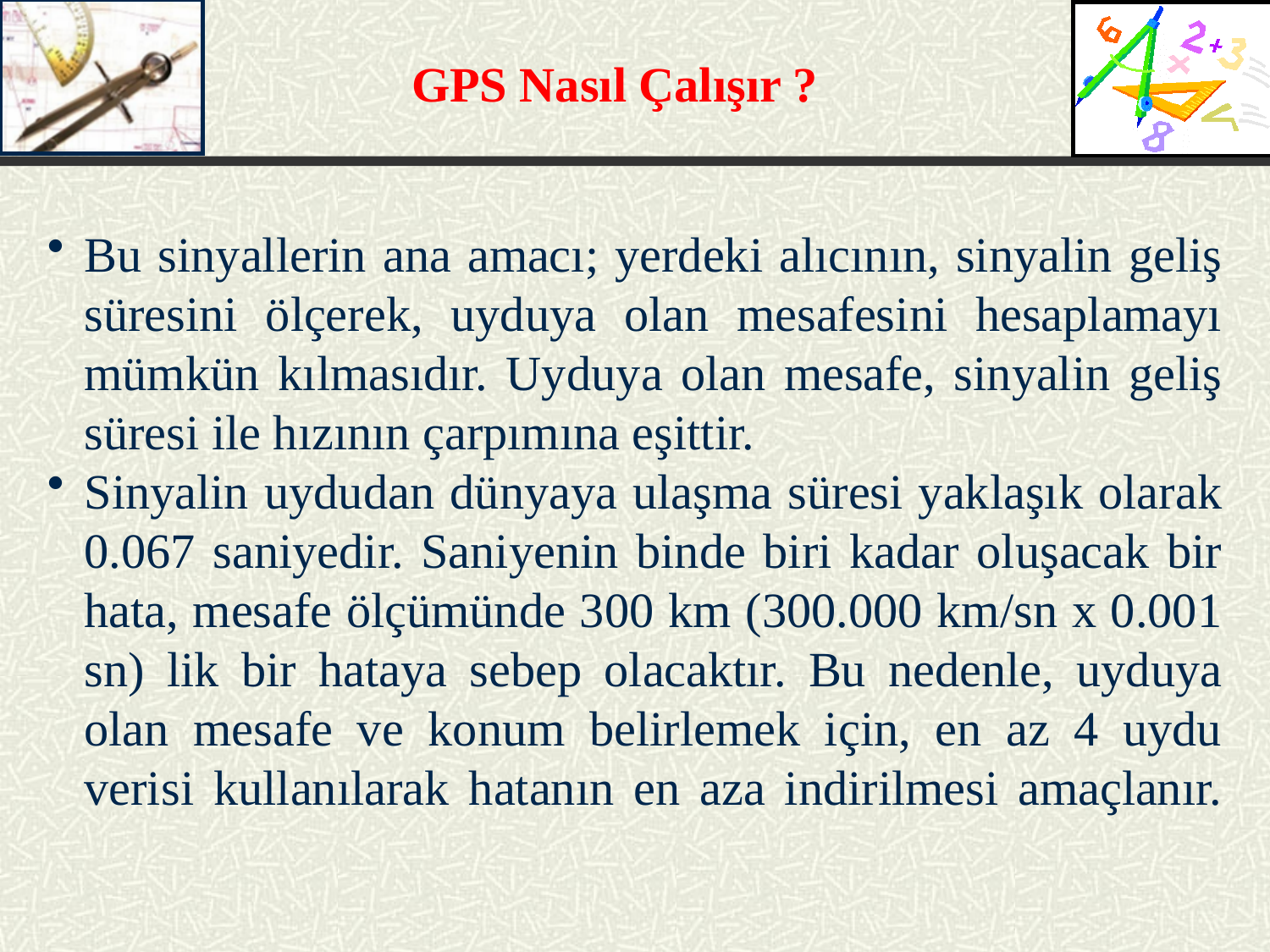

GPS Nasıl Çalışır ?

Bu sinyallerin ana amacı; yerdeki alıcının, sinyalin geliş süresini ölçerek, uyduya olan mesafesini hesaplamayı mümkün kılmasıdır. Uyduya olan mesafe, sinyalin geliş süresi ile hızının çarpımına eşittir.
Sinyalin uydudan dünyaya ulaşma süresi yaklaşık olarak 0.067 saniyedir. Saniyenin binde biri kadar oluşacak bir hata, mesafe ölçümünde 300 km (300.000 km/sn x 0.001 sn) lik bir hataya sebep olacaktır. Bu nedenle, uyduya olan mesafe ve konum belirlemek için, en az 4 uydu verisi kullanılarak hatanın en aza indirilmesi amaçlanır.